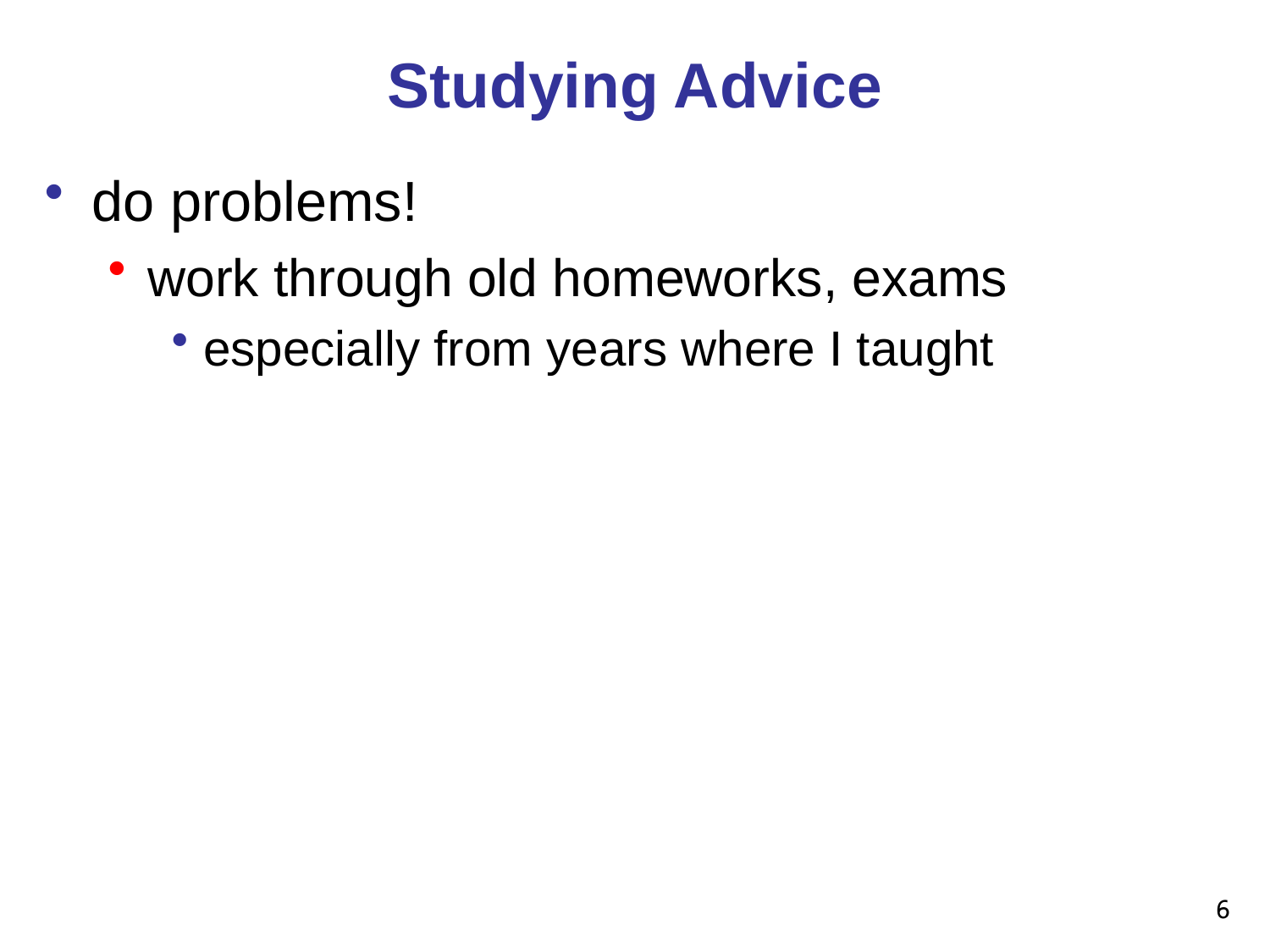

# Studying Advice
do problems!
work through old homeworks, exams
especially from years where I taught
6